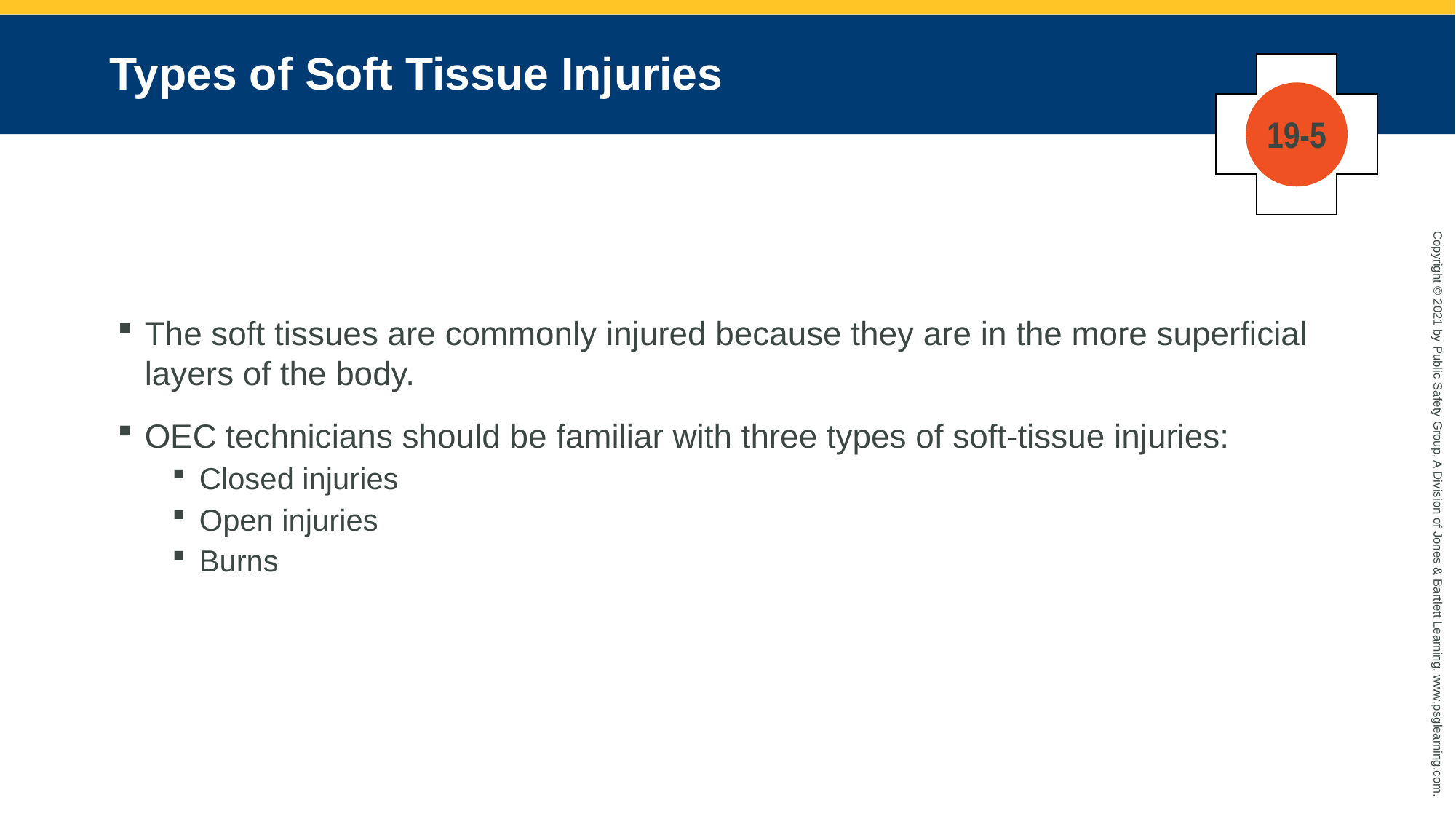

# Types of Soft Tissue Injuries

19-5
The soft tissues are commonly injured because they are in the more superficial layers of the body.
OEC technicians should be familiar with three types of soft-tissue injuries:
Closed injuries
Open injuries
Burns